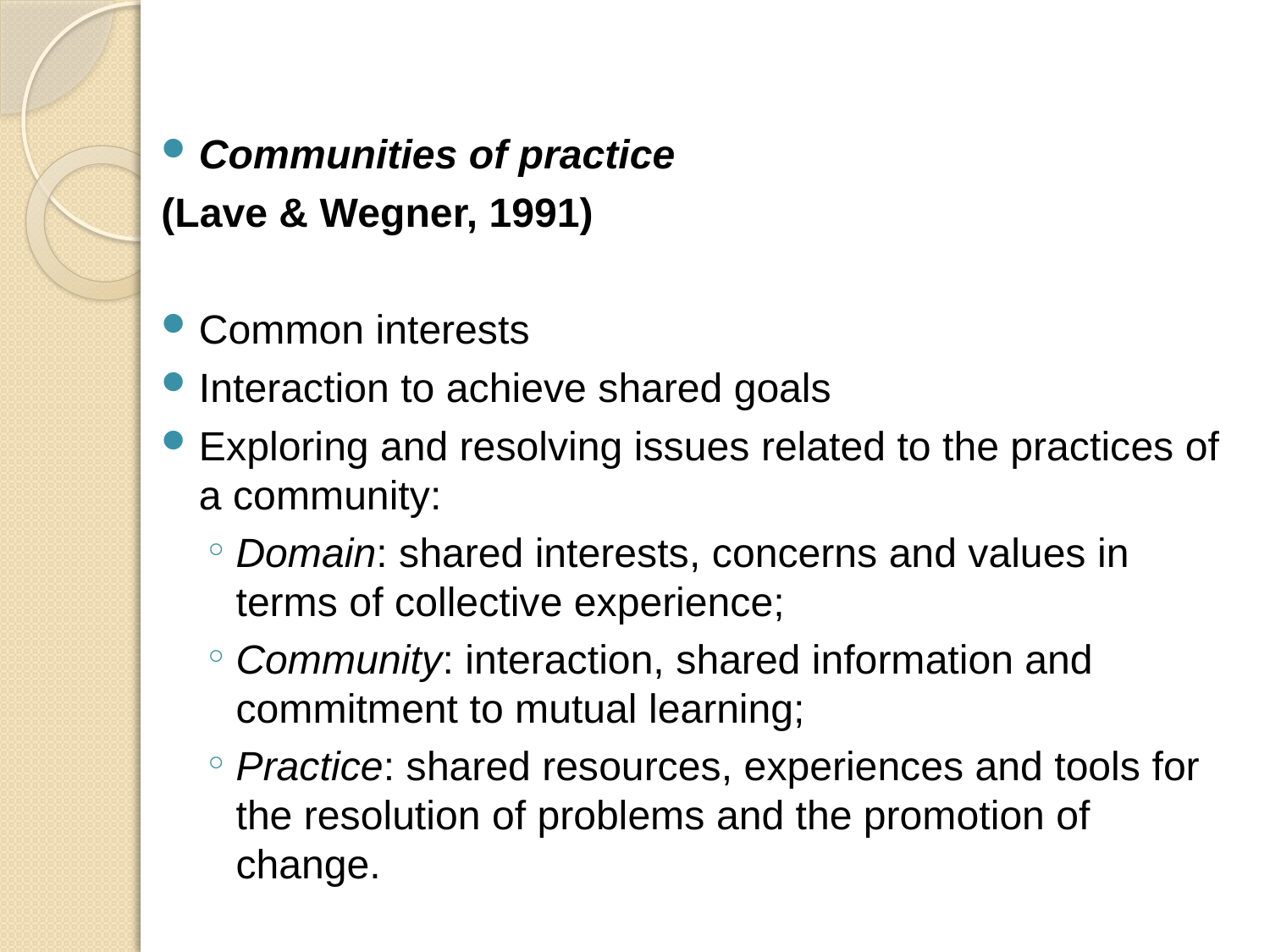

Communities of practice
	(Lave & Wegner, 1991)

Common interests
Interaction to achieve shared goals
Exploring and resolving issues related to the practices of a community:
Domain: shared interests, concerns and values in terms of collective experience;
Community: interaction, shared information and commitment to mutual learning;
Practice: shared resources, experiences and tools for the resolution of problems and the promotion of change.